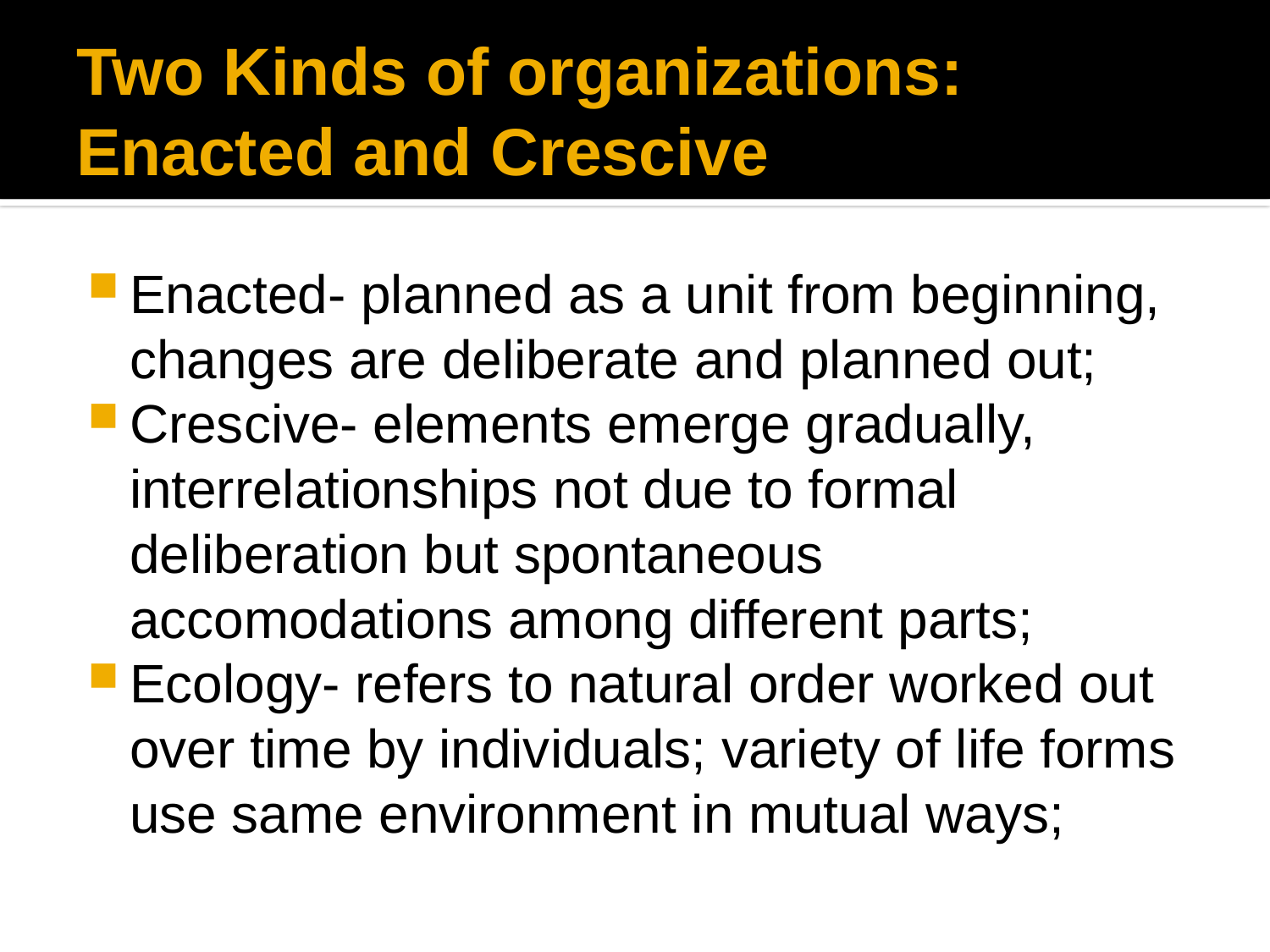

# Two Kinds of organizations: Enacted and Crescive
Enacted- planned as a unit from beginning, changes are deliberate and planned out;
Crescive- elements emerge gradually, interrelationships not due to formal deliberation but spontaneous accomodations among different parts;
Ecology- refers to natural order worked out over time by individuals; variety of life forms use same environment in mutual ways;